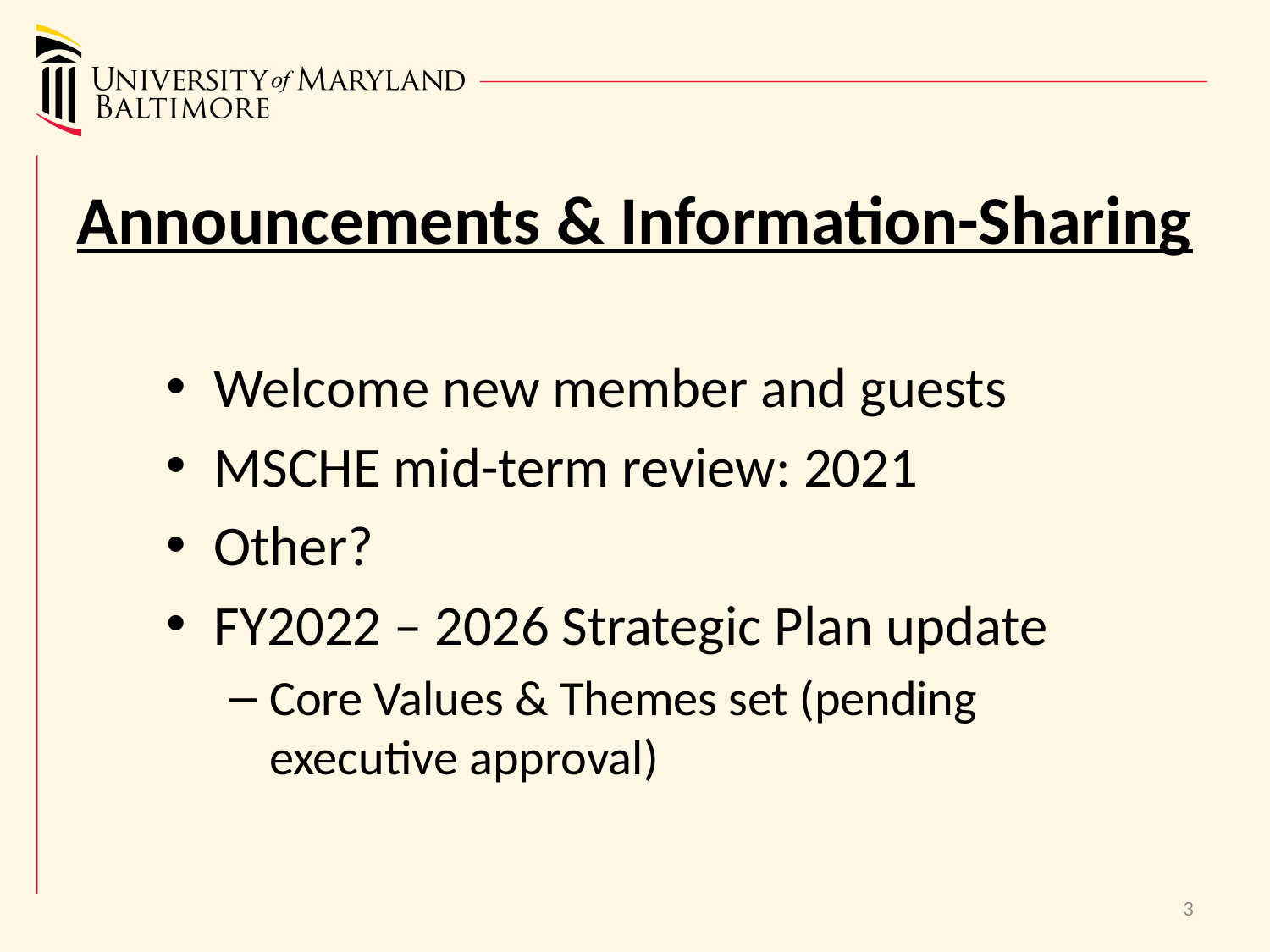

# Announcements & Information-Sharing
Welcome new member and guests
MSCHE mid-term review: 2021
Other?
FY2022 – 2026 Strategic Plan update
Core Values & Themes set (pending executive approval)

3